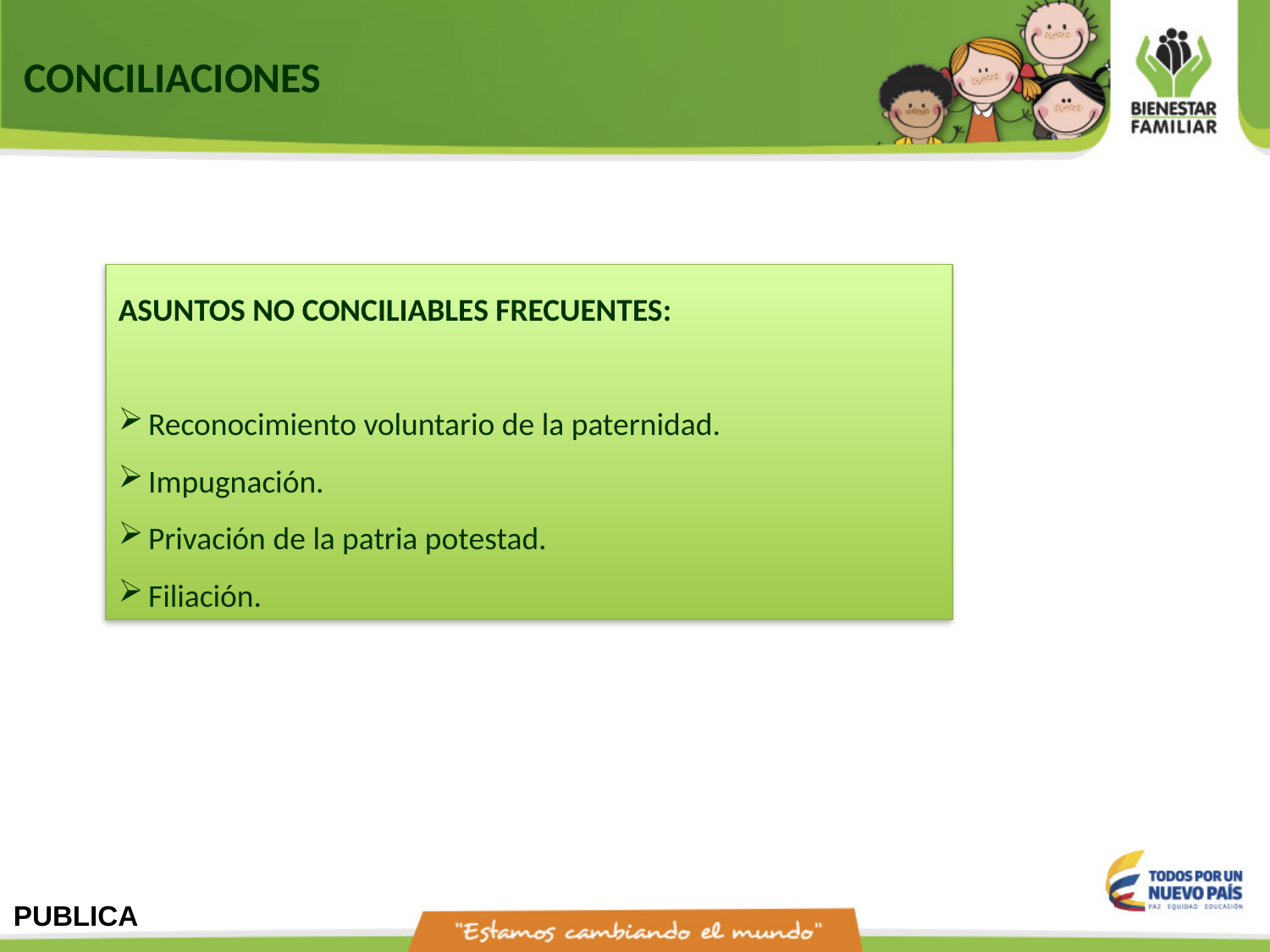

CONCILIACIONES
ASUNTOS NO CONCILIABLES FRECUENTES:

Reconocimiento voluntario de la paternidad.
Impugnación.
Privación de la patria potestad.
Filiación.
PUBLICA